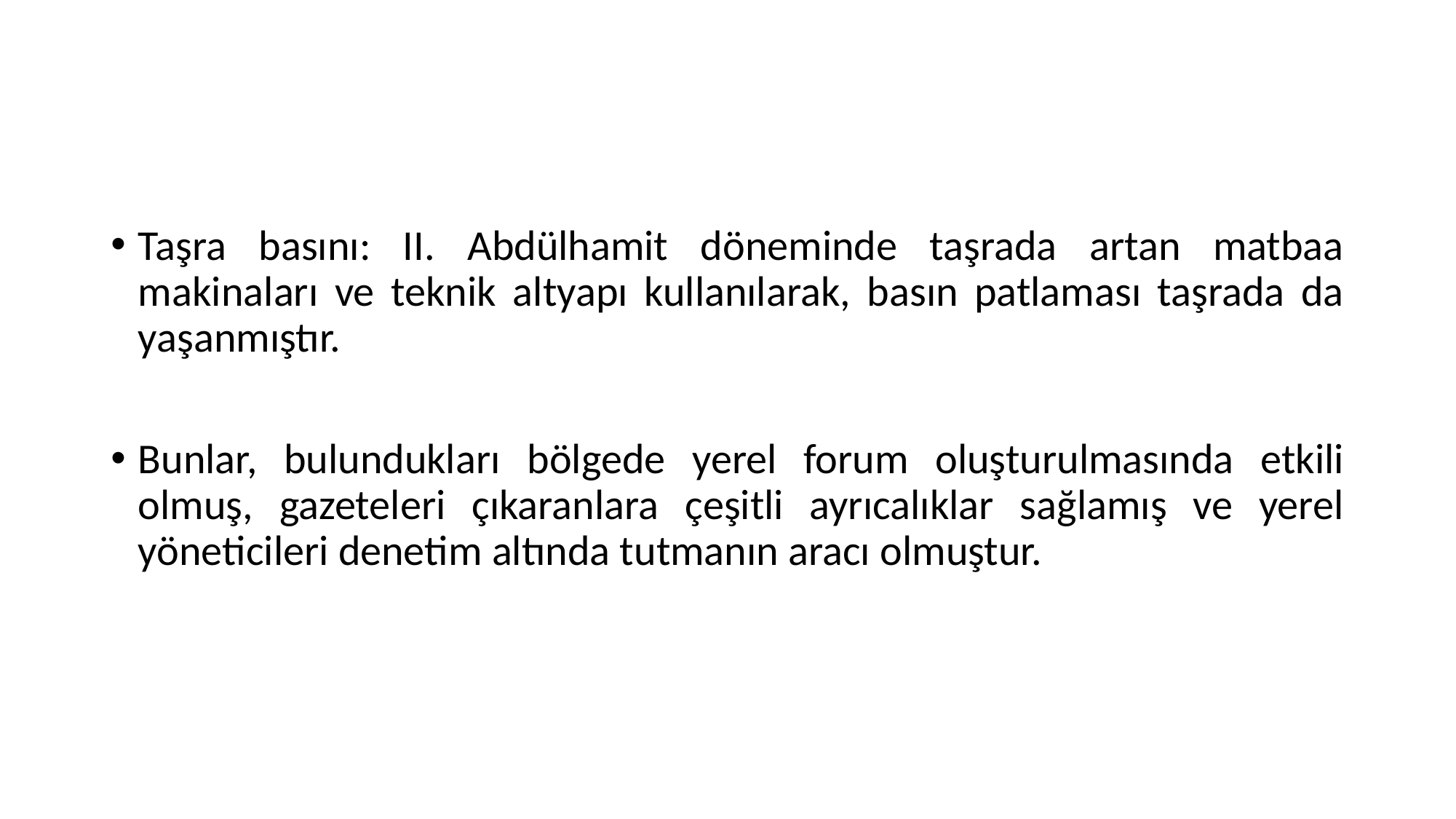

#
Taşra basını: II. Abdülhamit döneminde taşrada artan matbaa makinaları ve teknik altyapı kullanılarak, basın patlaması taşrada da yaşanmıştır.

Bunlar, bulundukları bölgede yerel forum oluşturulmasında etkili olmuş, gazeteleri çıkaranlara çeşitli ayrıcalıklar sağlamış ve yerel yöneticileri denetim altında tutmanın aracı olmuştur.